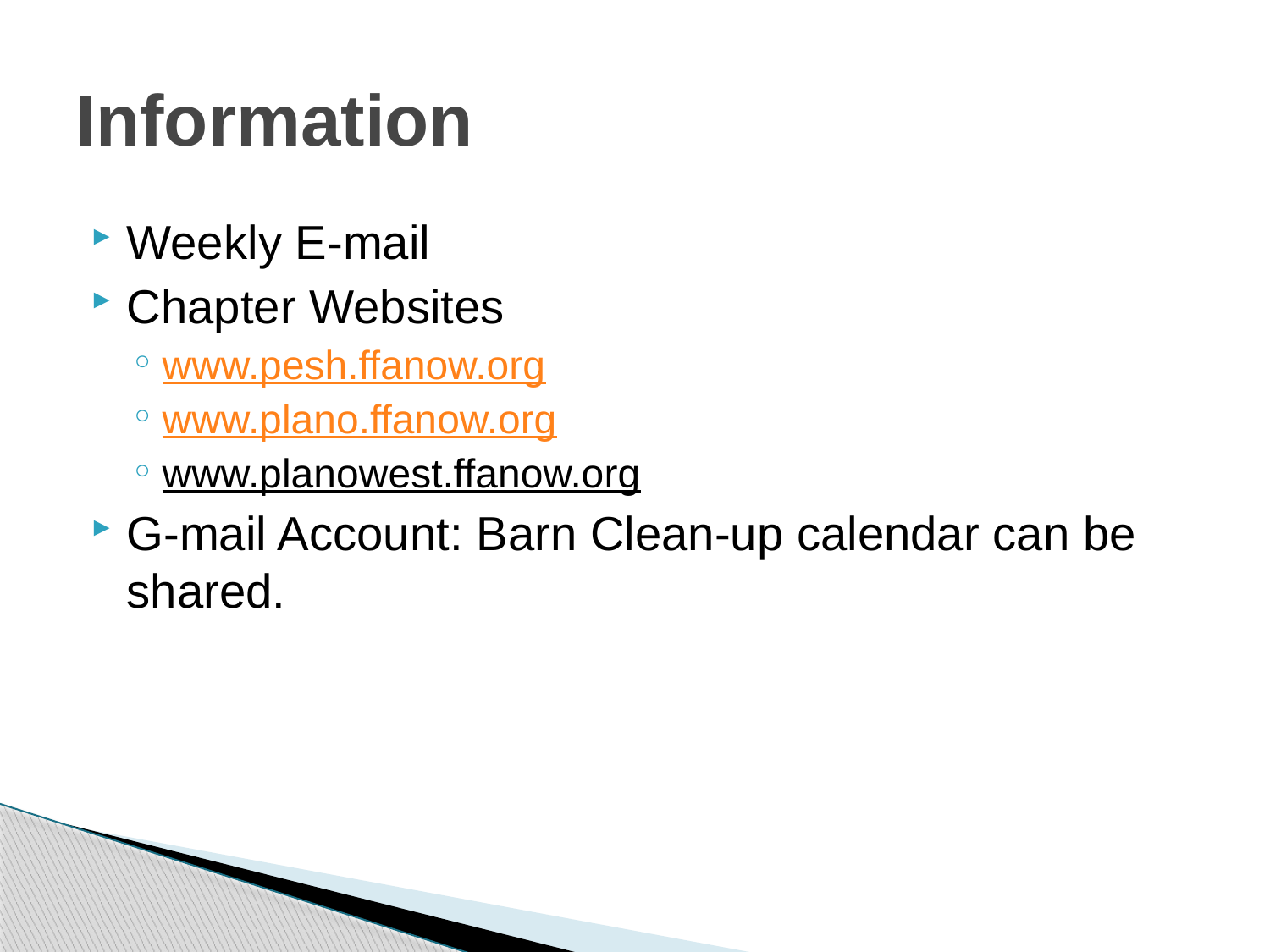

# Information
Weekly E-mail
Chapter Websites
www.pesh.ffanow.org
www.plano.ffanow.org
www.planowest.ffanow.org
G-mail Account: Barn Clean-up calendar can be shared.